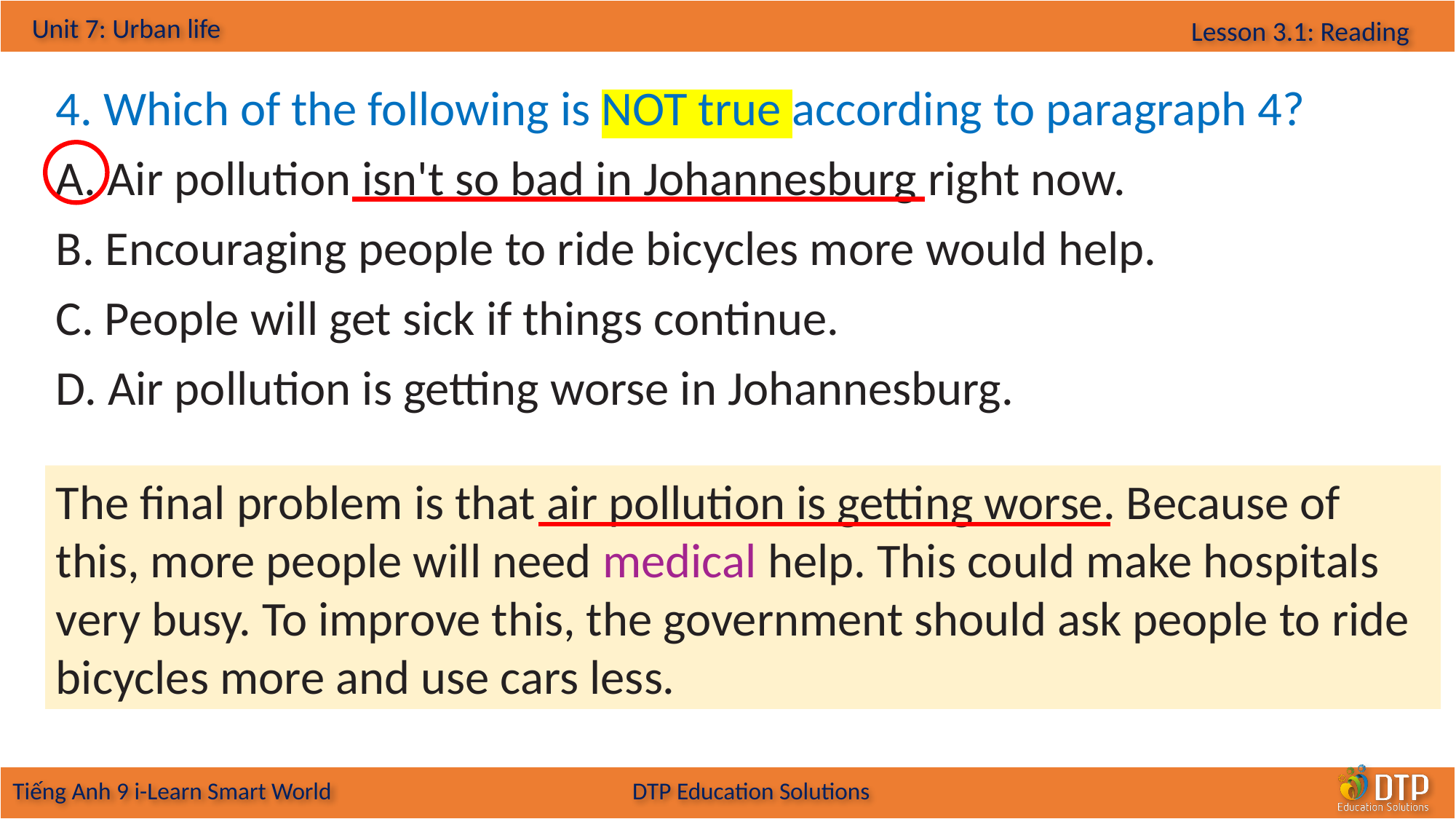

4. Which of the following is NOT true according to paragraph 4?
A. Air pollution isn't so bad in Johannesburg right now.
B. Encouraging people to ride bicycles more would help.
C. People will get sick if things continue.
D. Air pollution is getting worse in Johannesburg.

The final problem is that air pollution is getting worse. Because of this, more people will need medical help. This could make hospitals very busy. To improve this, the government should ask people to ride bicycles more and use cars less.